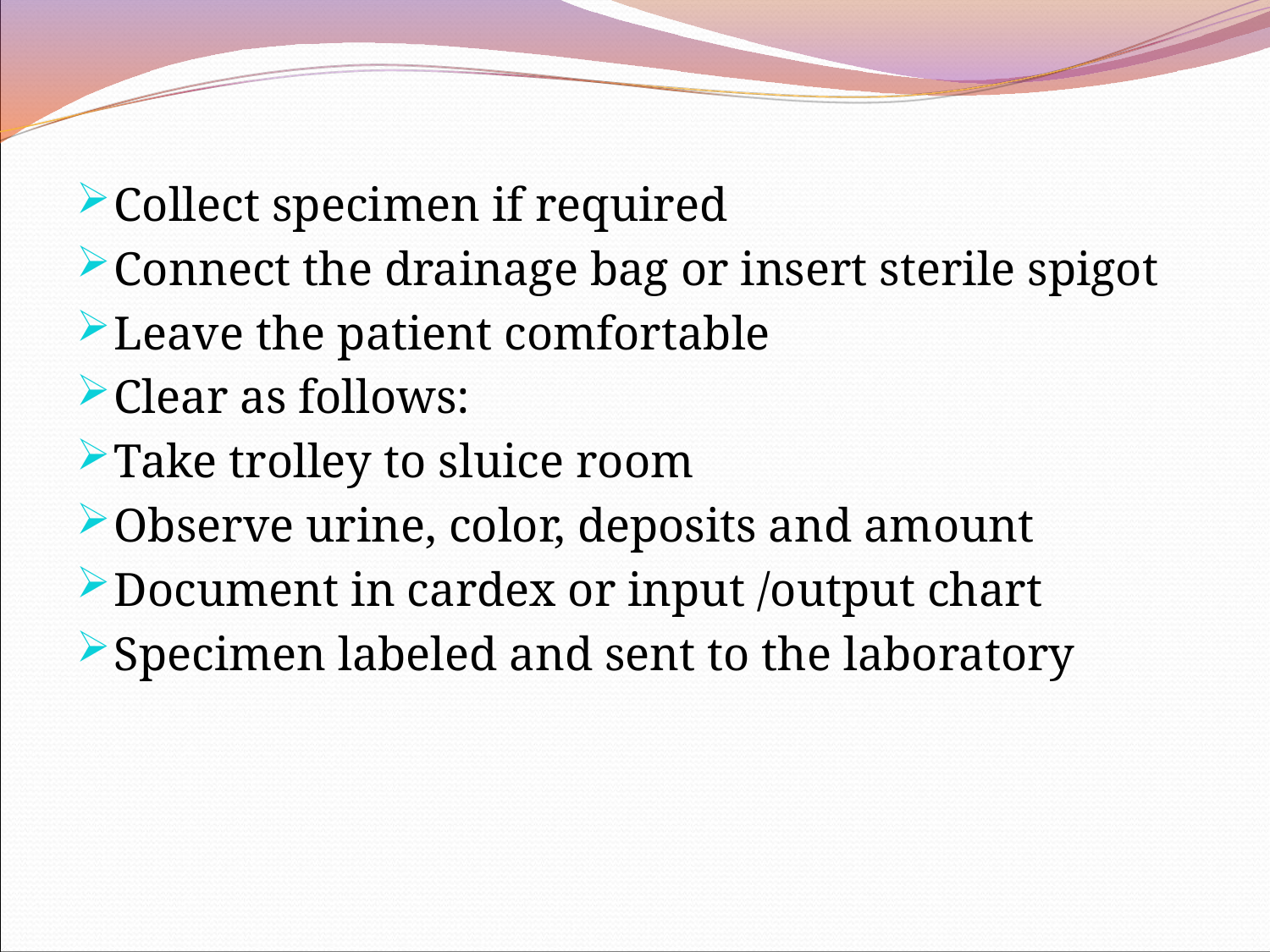

Collect specimen if required
Connect the drainage bag or insert sterile spigot
Leave the patient comfortable
Clear as follows:
Take trolley to sluice room
Observe urine, color, deposits and amount
Document in cardex or input /output chart
Specimen labeled and sent to the laboratory